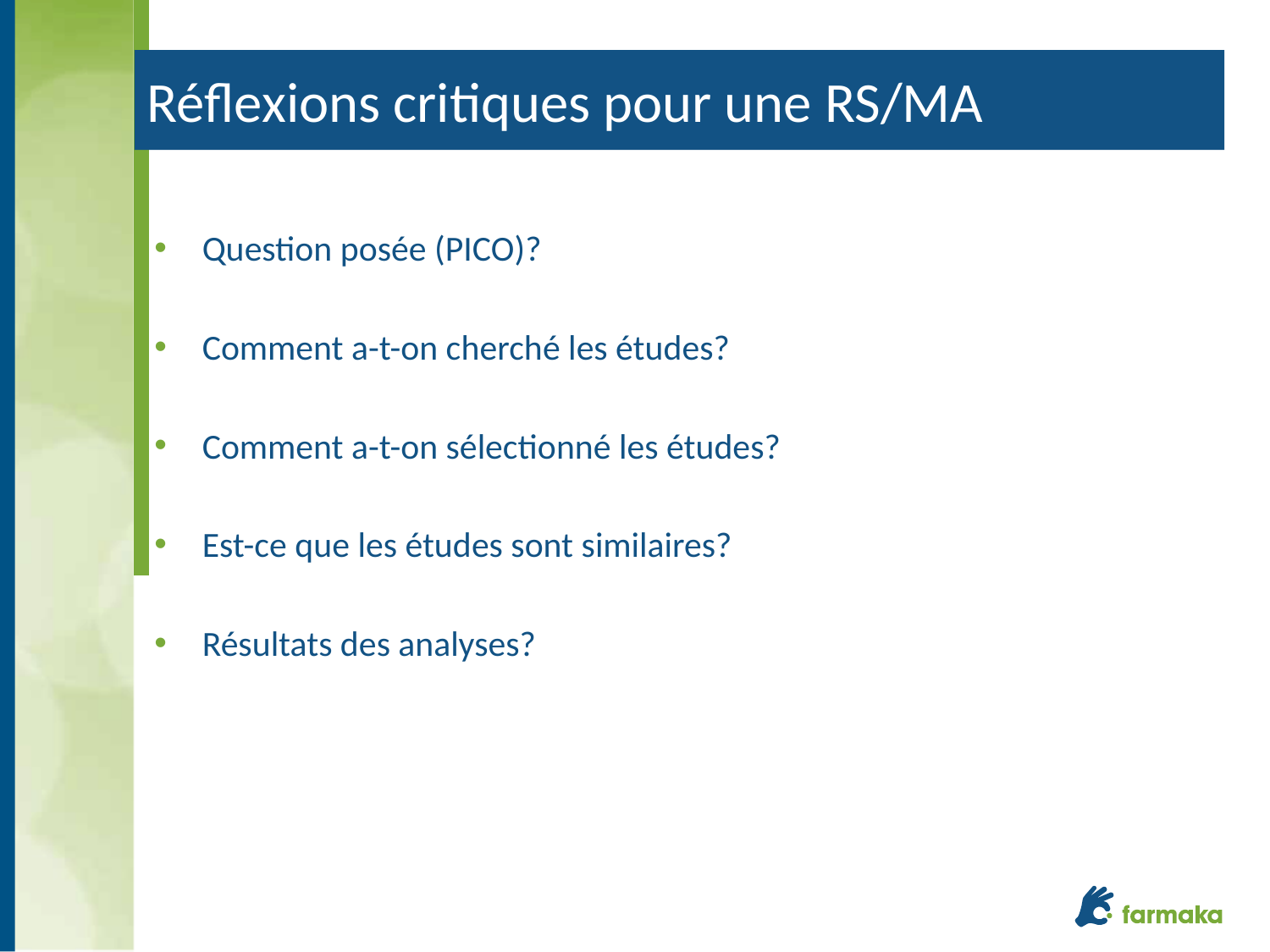

# Réflexions critiques pour une RS/MA
Question posée (PICO)?

Comment a-t-on cherché les études?

Comment a-t-on sélectionné les études?

Est-ce que les études sont similaires?

Résultats des analyses?